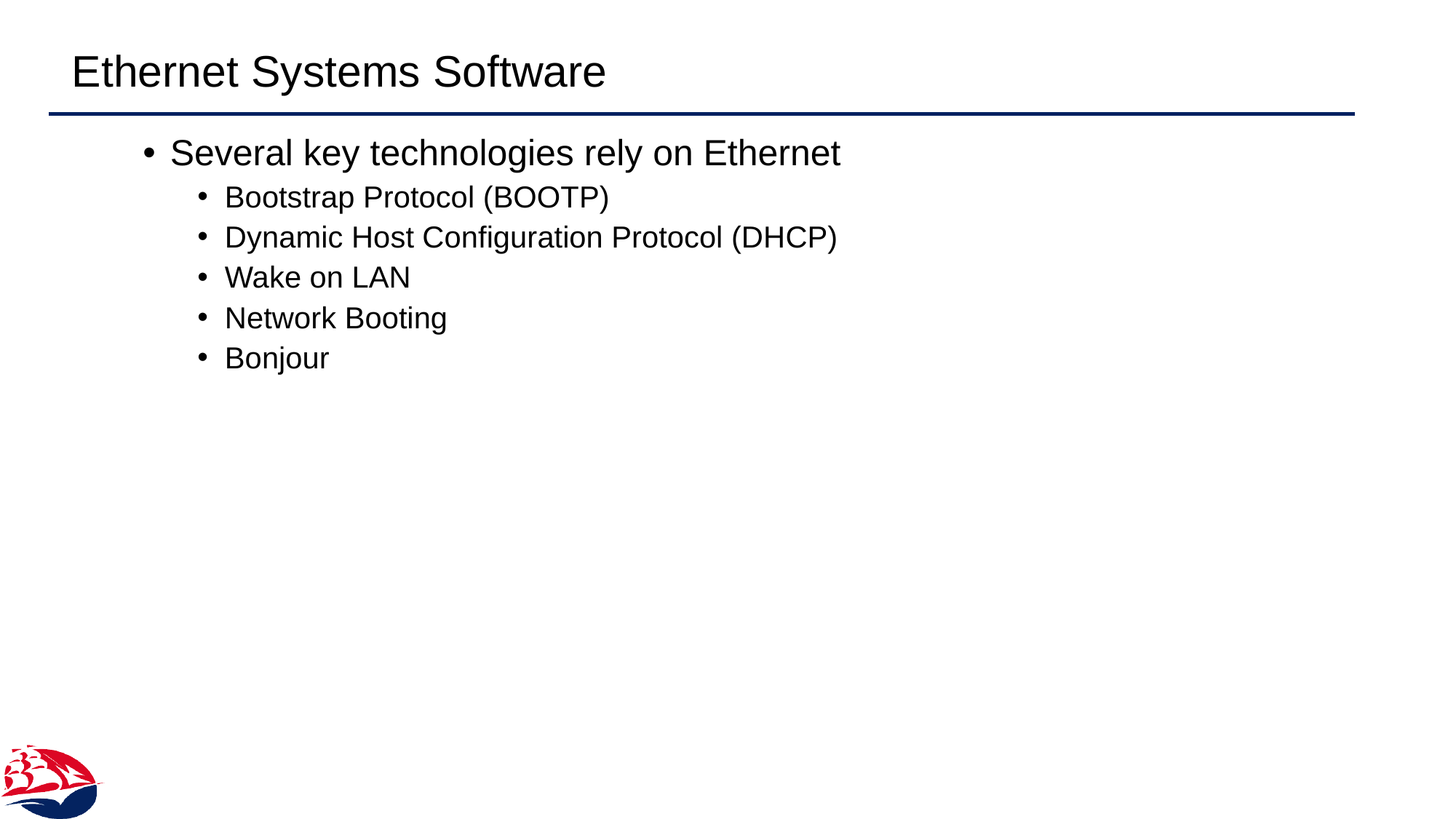

# Ethernet Systems Software
Several key technologies rely on Ethernet
Bootstrap Protocol (BOOTP)
Dynamic Host Configuration Protocol (DHCP)
Wake on LAN
Network Booting
Bonjour